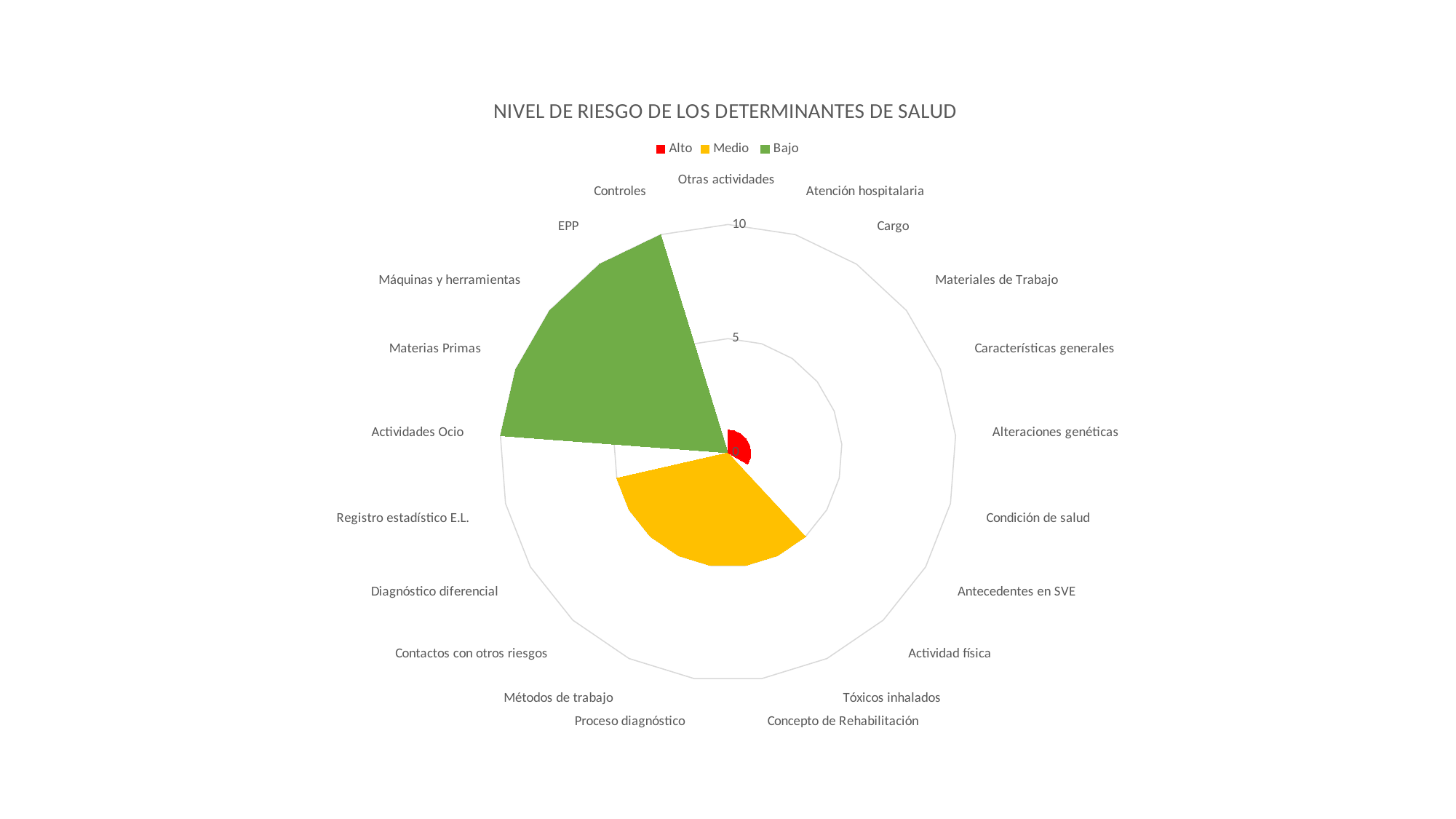

### Chart: NIVEL DE RIESGO DE LOS DETERMINANTES DE SALUD

| Category | Alto | Medio  | Bajo |
|---|---|---|---|
| Otras actividades  | 1.0 | None | None |
| Atención hospitalaria | 1.0 | None | None |
| Cargo | 1.0 | None | None |
| Materiales de Trabajo  | 1.0 | None | None |
| Características generales | 1.0 | None | None |
| Alteraciones genéticas | 1.0 | None | None |
| Condición de salud  | 1.0 | None | None |
| Antecedentes en SVE | 1.0 | None | None |
| Actividad física  | None | 5.0 | None |
| Tóxicos inhalados | None | 5.0 | None |
| Concepto de Rehabilitación | None | 5.0 | None |
| Proceso diagnóstico  | None | 5.0 | None |
| Métodos de trabajo | None | 5.0 | None |
| Contactos con otros riesgos | None | 5.0 | None |
| Diagnóstico diferencial | None | 5.0 | None |
| Registro estadístico E.L. | None | 5.0 | None |
| Actividades Ocio | None | None | 10.0 |
| Materias Primas | None | None | 10.0 |
| Máquinas y herramientas | None | None | 10.0 |
| EPP | None | None | 10.0 |
| Controles  | None | None | 10.0 |